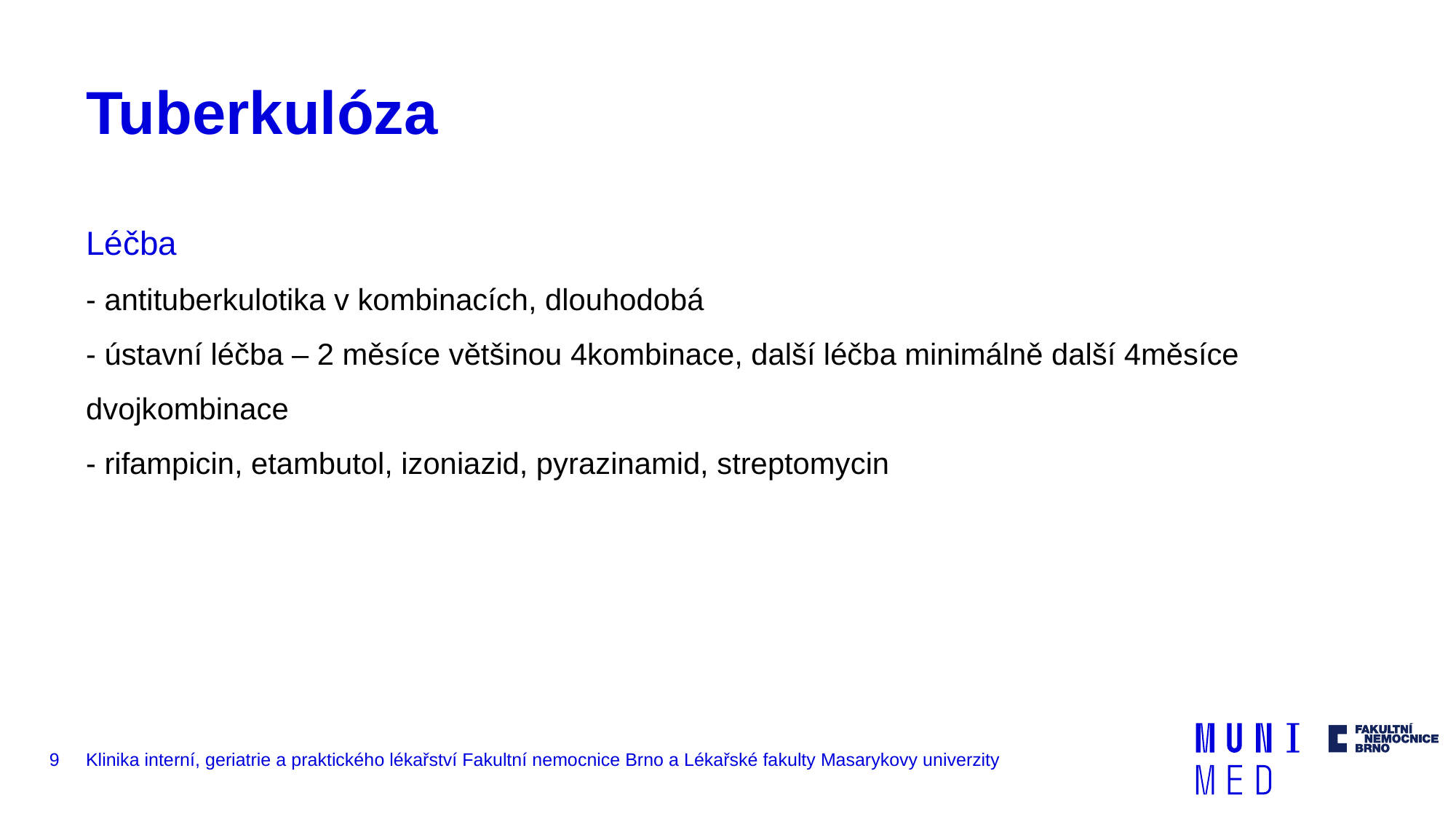

# Tuberkulóza
Léčba
- antituberkulotika v kombinacích, dlouhodobá
- ústavní léčba – 2 měsíce většinou 4kombinace, další léčba minimálně další 4měsíce dvojkombinace
- rifampicin, etambutol, izoniazid, pyrazinamid, streptomycin
9
Klinika interní, geriatrie a praktického lékařství Fakultní nemocnice Brno a Lékařské fakulty Masarykovy univerzity